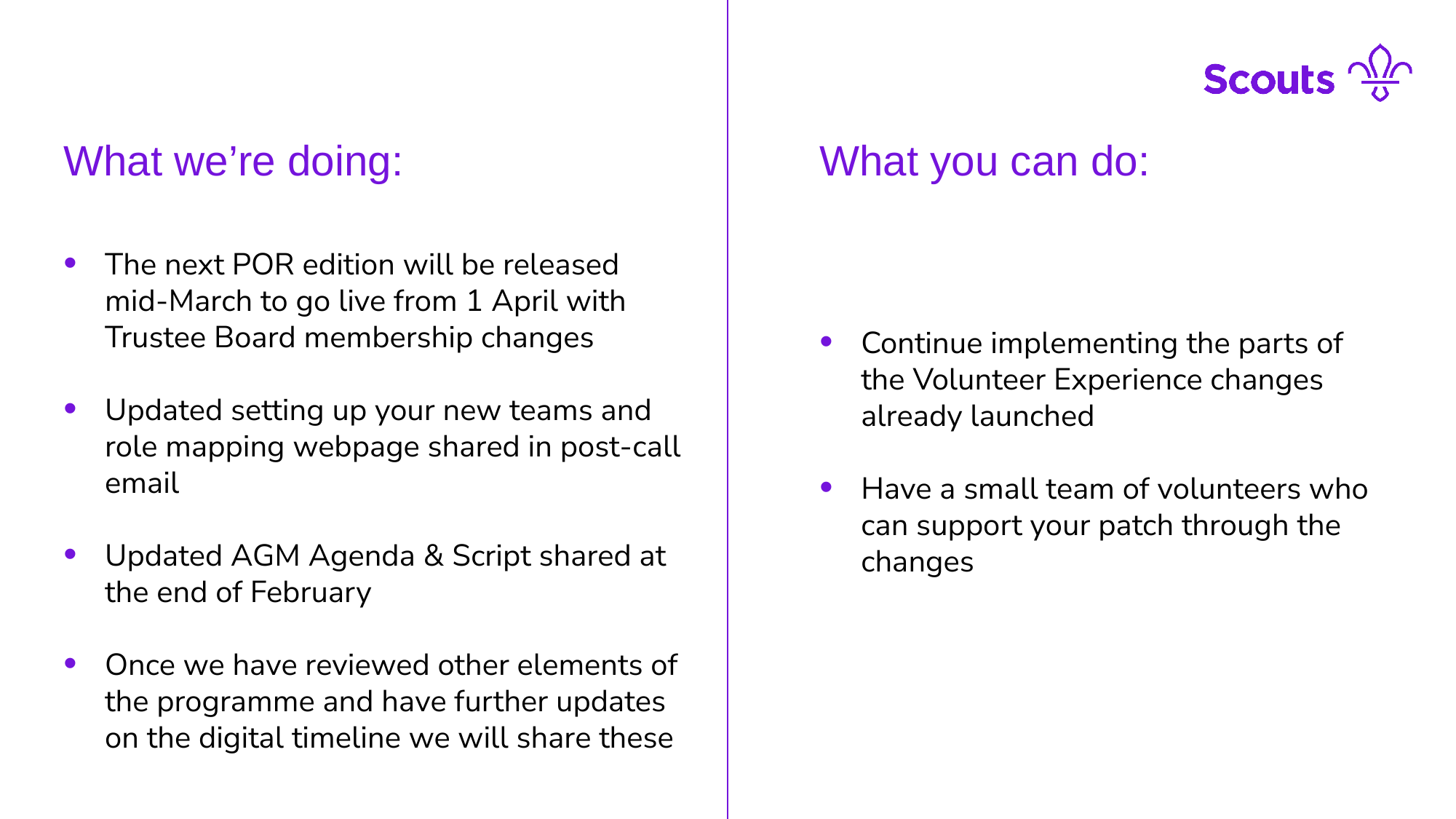

What we’re doing:
What you can do:
The next POR edition will be released mid-March to go live from 1 April with Trustee Board membership changes
Updated setting up your new teams and role mapping webpage shared in post-call email
Updated AGM Agenda & Script shared at the end of February
Once we have reviewed other elements of the programme and have further updates on the digital timeline we will share these
Continue implementing the parts of the Volunteer Experience changes already launched
Have a small team of volunteers who can support your patch through the changes